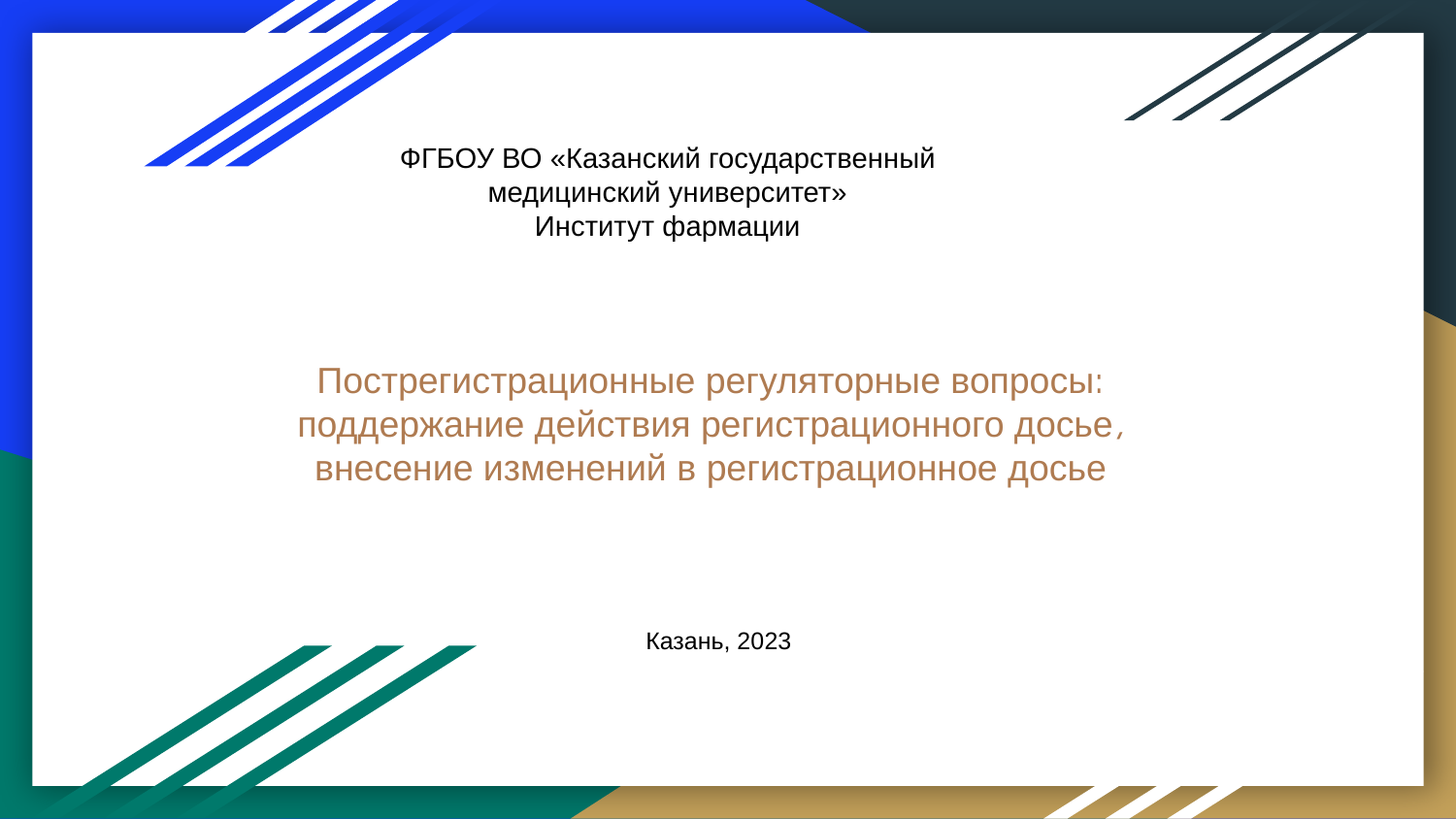

ФГБОУ ВО «Казанский государственный медицинский университет»
Институт фармации
# Пострегистрационные регуляторные вопросы: поддержание действия регистрационного досье, внесение изменений в регистрационное досье
Казань, 2023